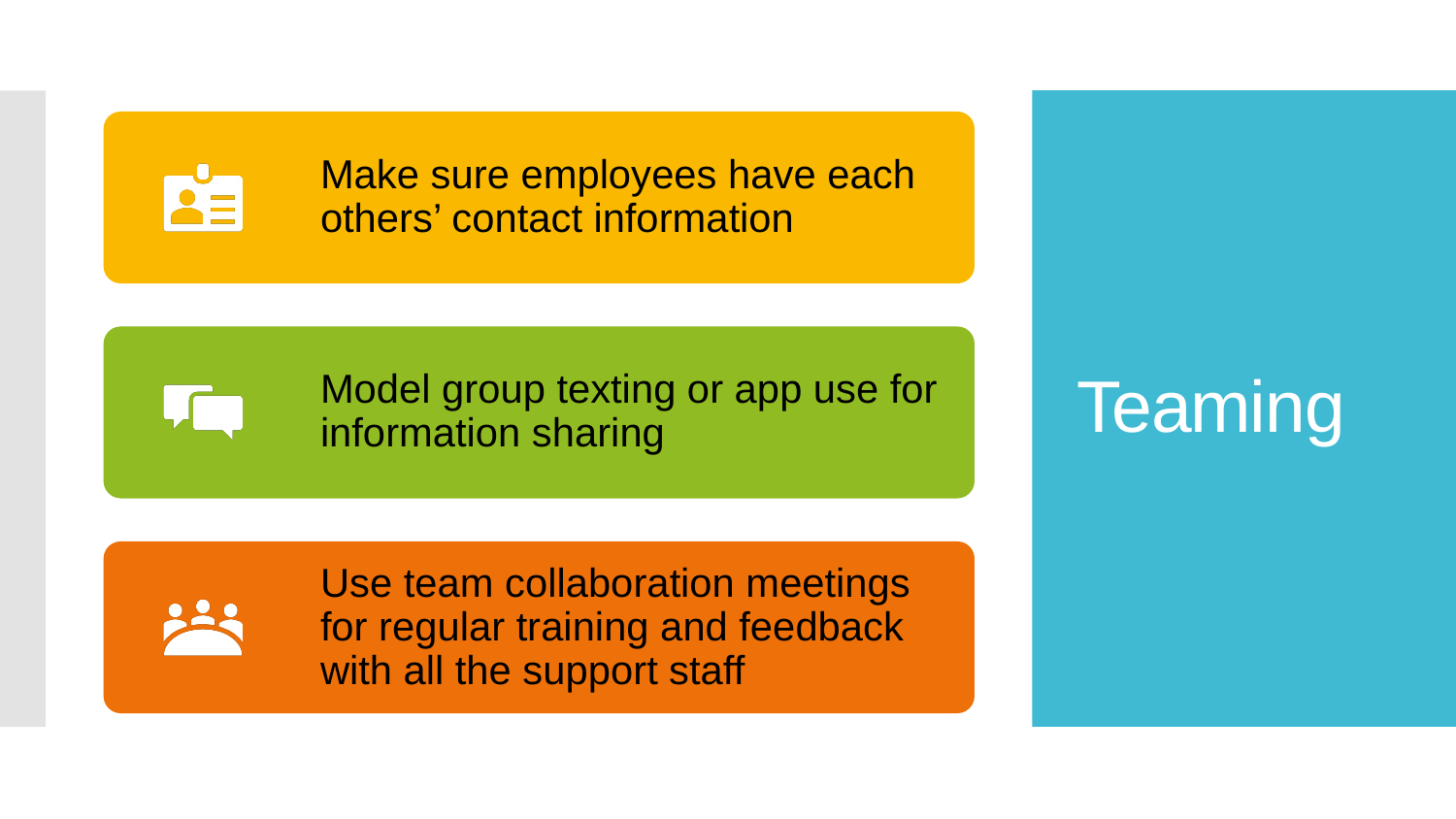

Make sure employees have each others’ contact information
Model group texting or app use for information sharing
Use team collaboration meetings for regular training and feedback with all the support staff
# Teaming